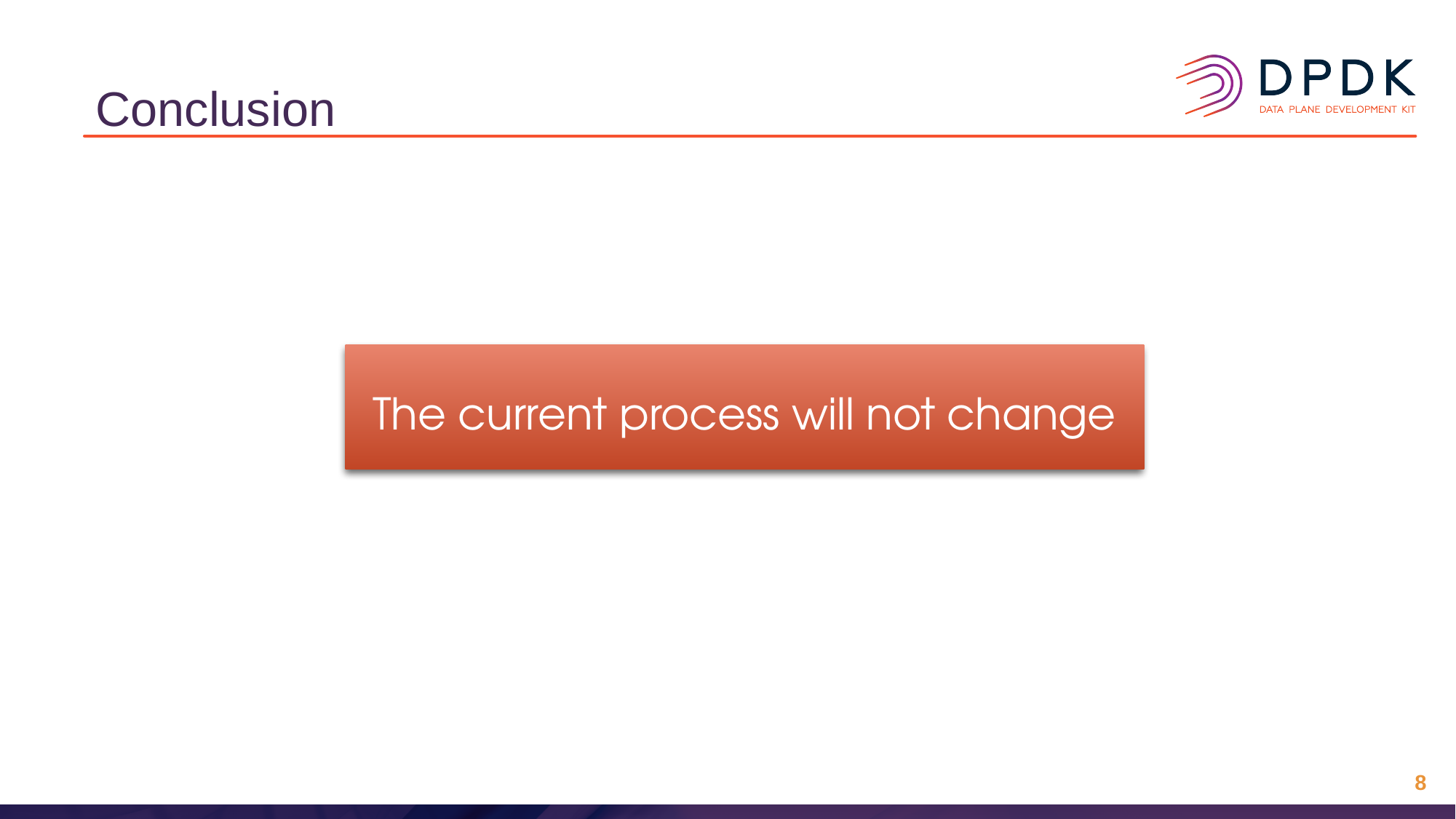

# Conclusion
The current process will not change